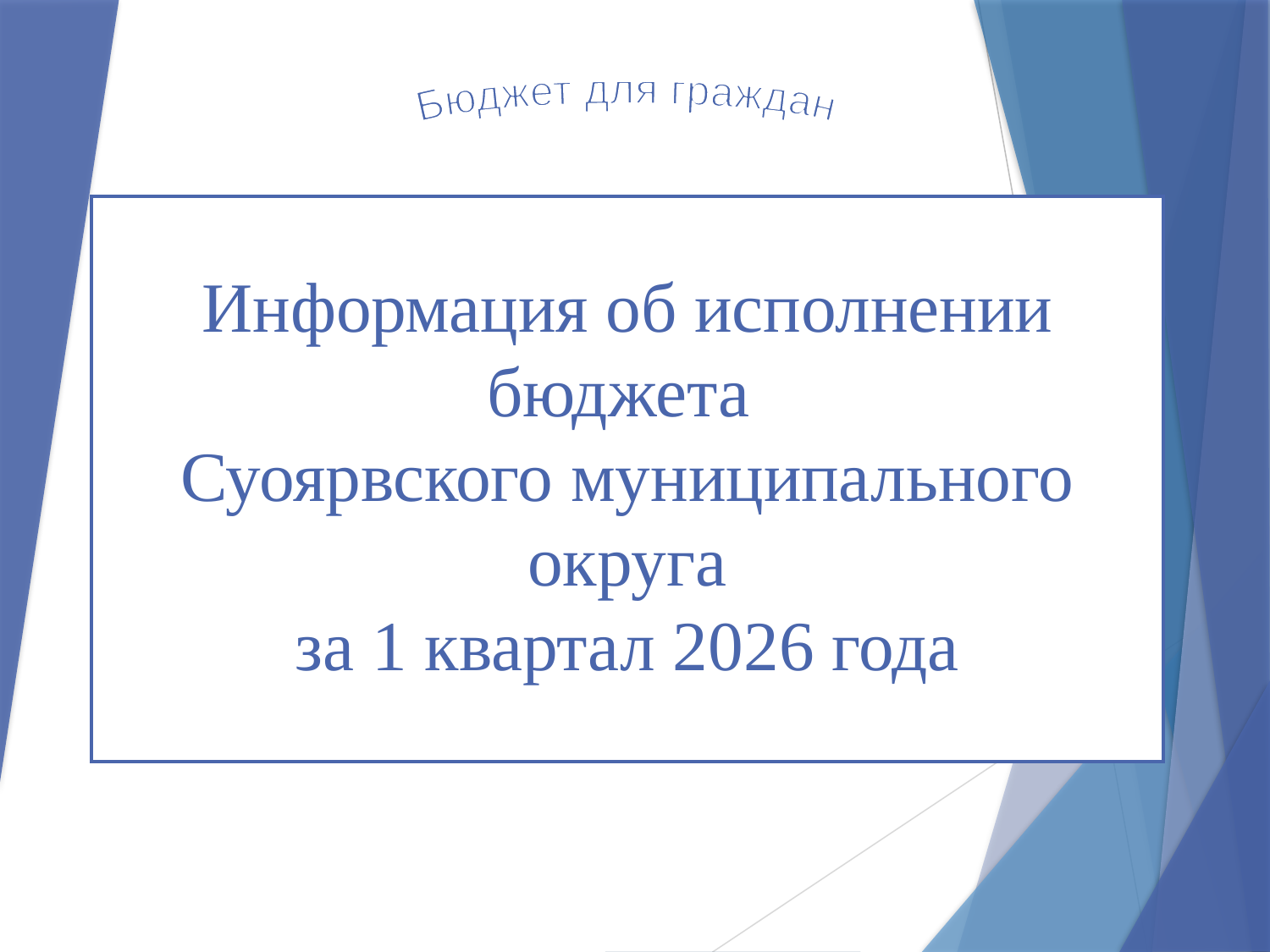

Бюджет для граждан

Информация об исполнении бюджета
Суоярвского муниципального округа
за 1 квартал 2026 года